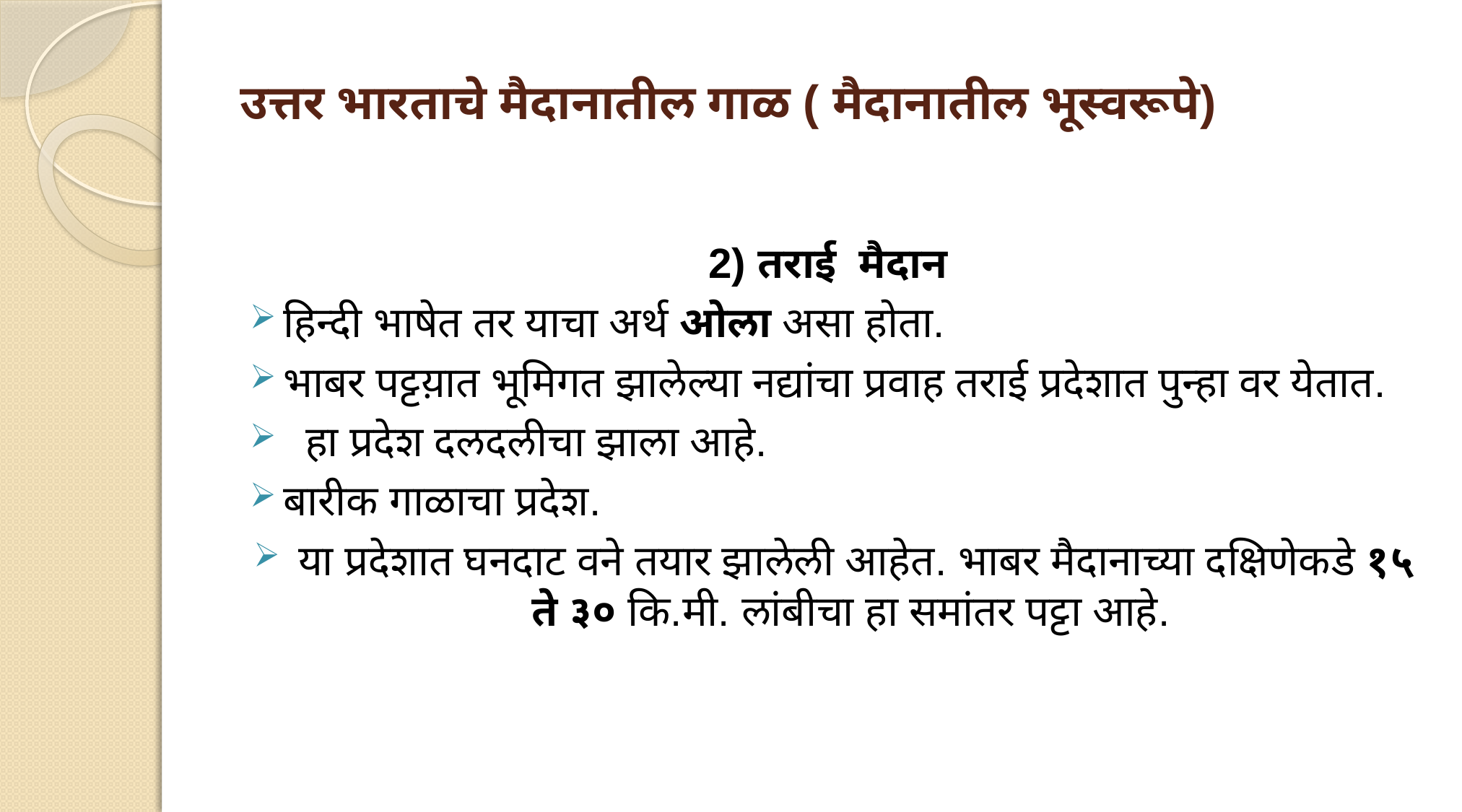

# उत्तर भारताचे मैदानातील गाळ ( मैदानातील भूस्वरूपे)

2) तराई  मैदान
हिन्दी भाषेत तर याचा अर्थ ओला असा होता.
भाबर पट्टय़ात भूमिगत झालेल्या नद्यांचा प्रवाह तराई प्रदेशात पुन्हा वर येतात.
  हा प्रदेश दलदलीचा झाला आहे.
बारीक गाळाचा प्रदेश.
 या प्रदेशात घनदाट वने तयार झालेली आहेत. भाबर मैदानाच्या दक्षिणेकडे १५ ते ३० कि.मी. लांबीचा हा समांतर पट्टा आहे.